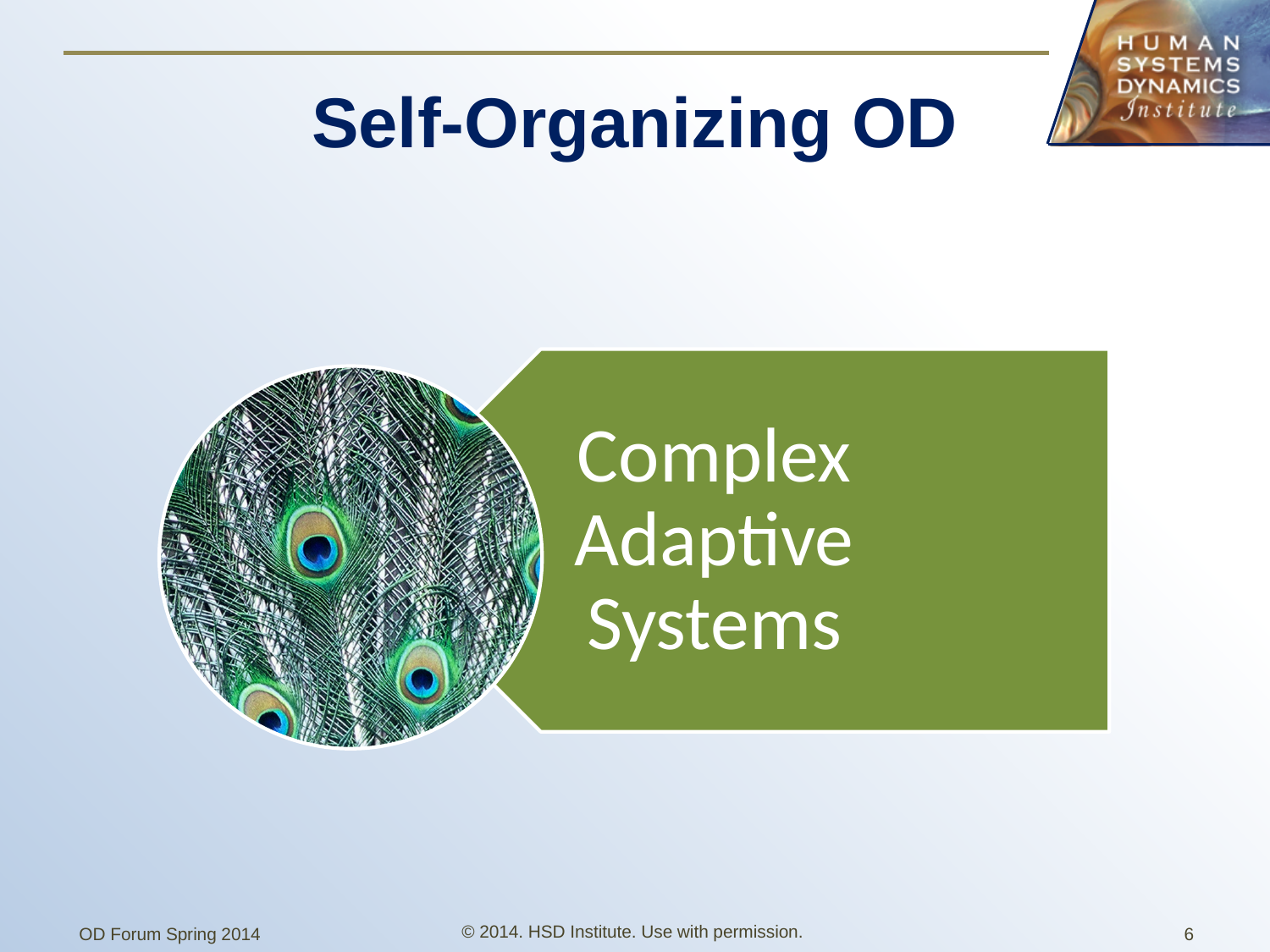

# Self-Organizing OD
Complex Adaptive Systems
© 2014. HSD Institute. Use with permission.
OD Forum Spring 2014
6